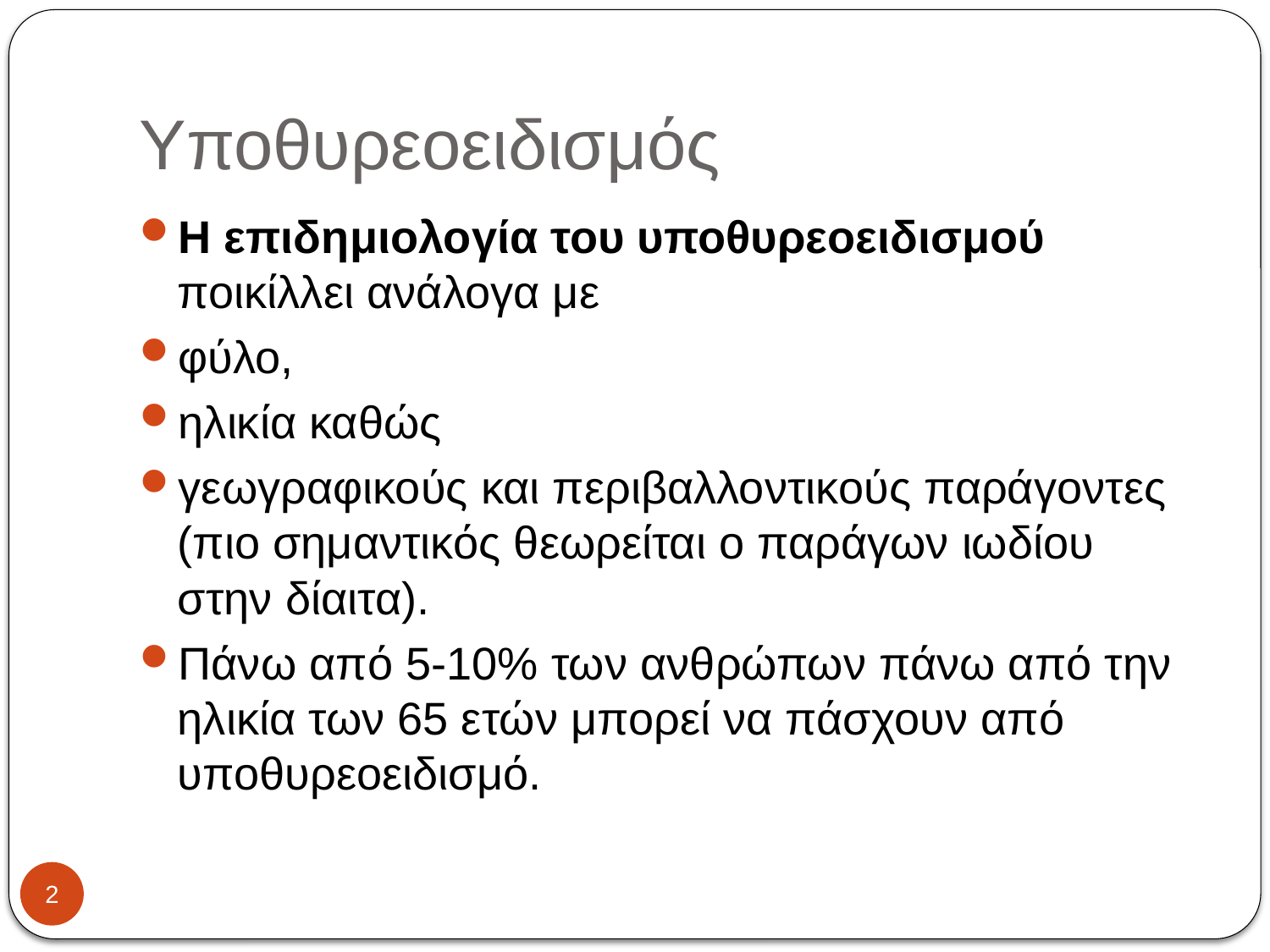

# Υποθυρεοειδισμός
Η επιδημιολογία του υποθυρεοειδισμού ποικίλλει ανάλογα με
φύλο,
ηλικία καθώς
γεωγραφικούς και περιβαλλοντικούς παράγοντες (πιο σημαντικός θεωρείται ο παράγων ιωδίου στην δίαιτα).
Πάνω από 5-10% των ανθρώπων πάνω από την ηλικία των 65 ετών μπορεί να πάσχουν από υποθυρεοειδισμό.

2